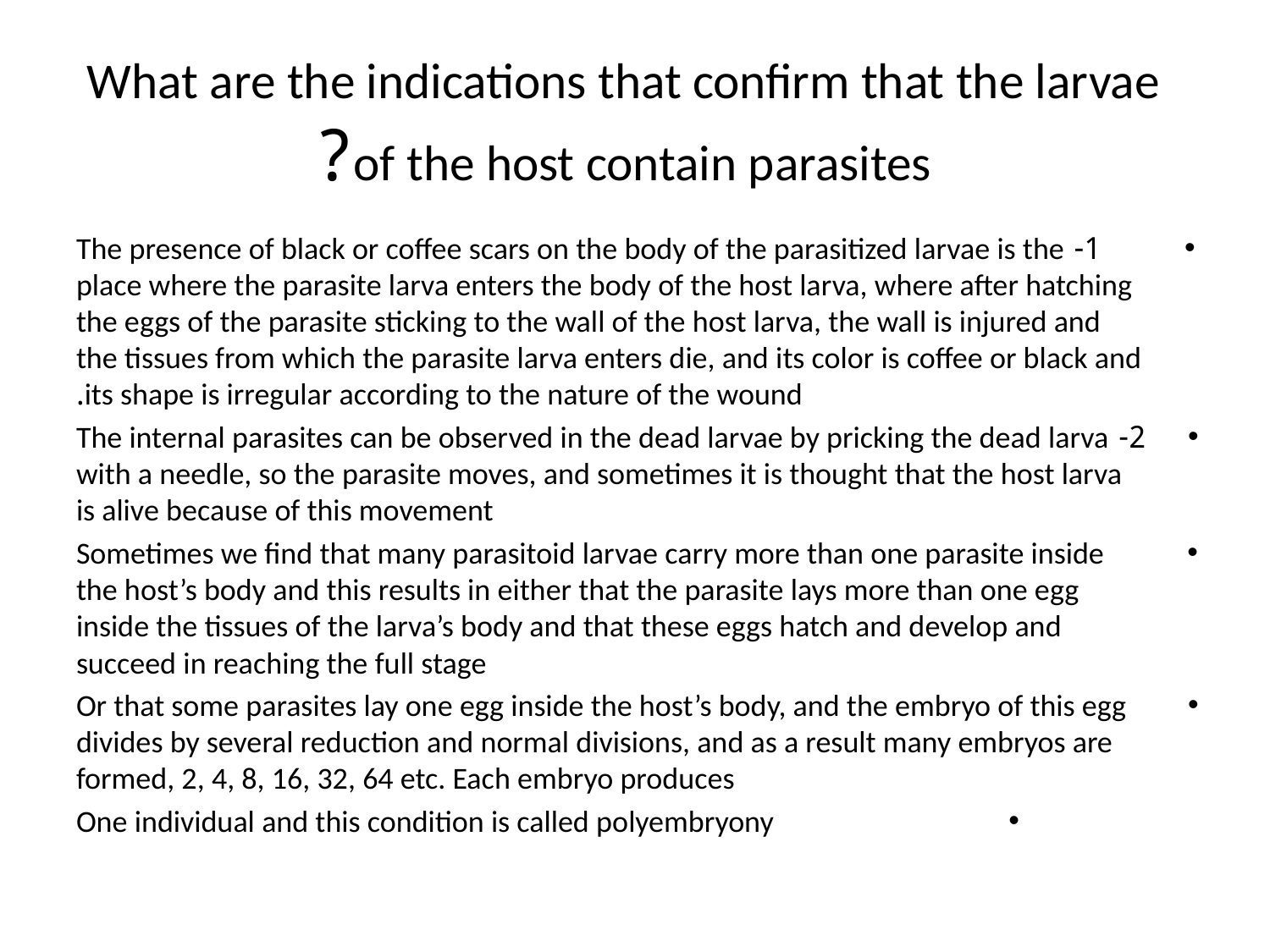

# What are the indications that confirm that the larvae of the host contain parasites?
1- The presence of black or coffee scars on the body of the parasitized larvae is the place where the parasite larva enters the body of the host larva, where after hatching the eggs of the parasite sticking to the wall of the host larva, the wall is injured and the tissues from which the parasite larva enters die, and its color is coffee or black and its shape is irregular according to the nature of the wound.
2- The internal parasites can be observed in the dead larvae by pricking the dead larva with a needle, so the parasite moves, and sometimes it is thought that the host larva is alive because of this movement
Sometimes we find that many parasitoid larvae carry more than one parasite inside the host’s body and this results in either that the parasite lays more than one egg inside the tissues of the larva’s body and that these eggs hatch and develop and succeed in reaching the full stage
Or that some parasites lay one egg inside the host’s body, and the embryo of this egg divides by several reduction and normal divisions, and as a result many embryos are formed, 2, 4, 8, 16, 32, 64 etc. Each embryo produces
One individual and this condition is called polyembryony